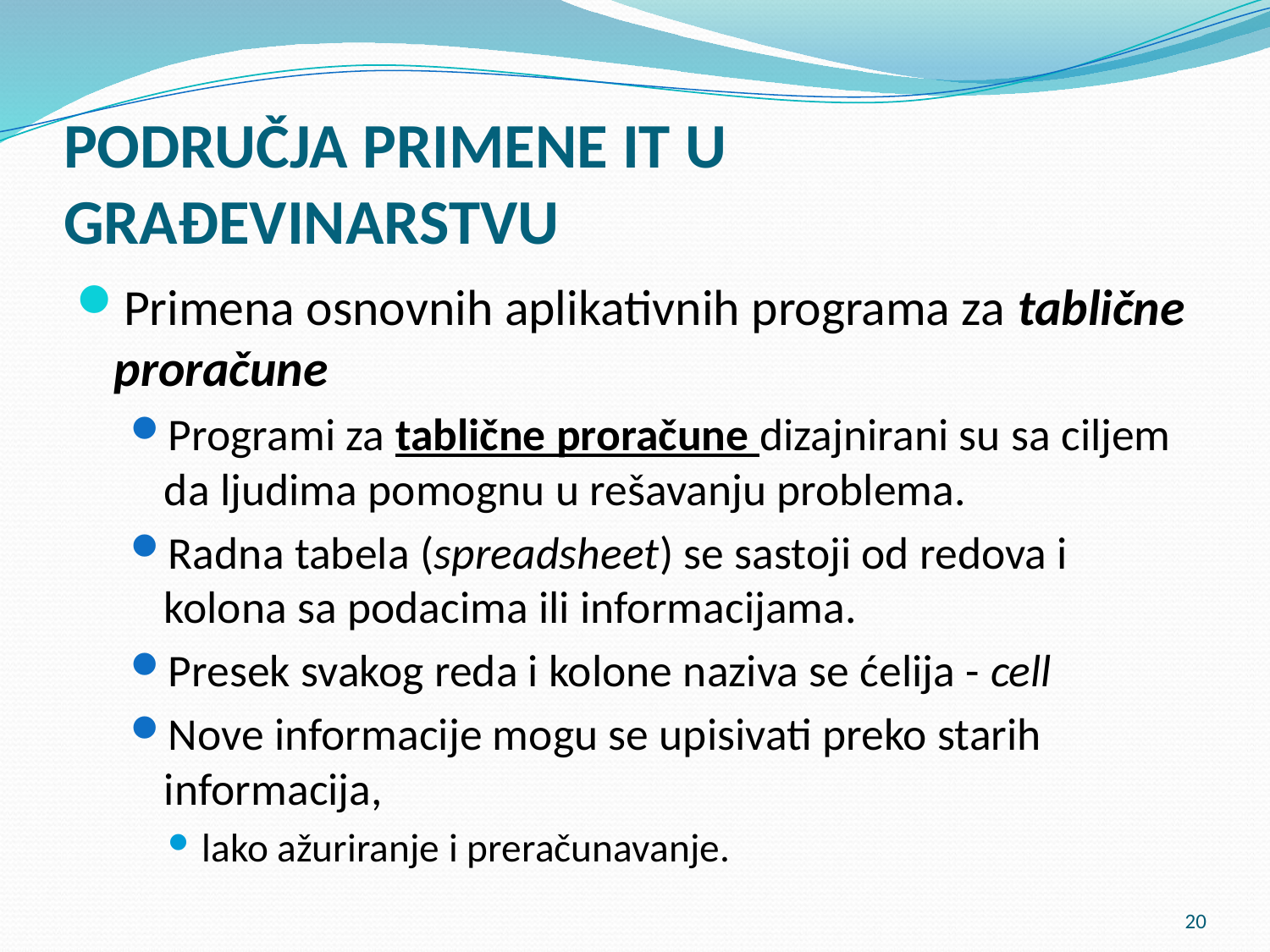

# PODRUČJA PRIMENE IT U GRAĐEVINARSTVU
Primena osnovnih aplikativnih programa za tablične proračune
Programi za tablične proračune dizajnirani su sa ciljem da ljudima pomognu u rešavanju problema.
Radna tabela (spreadsheet) se sastoji od redova i kolona sa podacima ili informacijama.
Presek svakog reda i kolone naziva se ćelija - cell
Nove informacije mogu se upisivati preko starih informacija,
lako ažuriranje i preračunavanje.

20